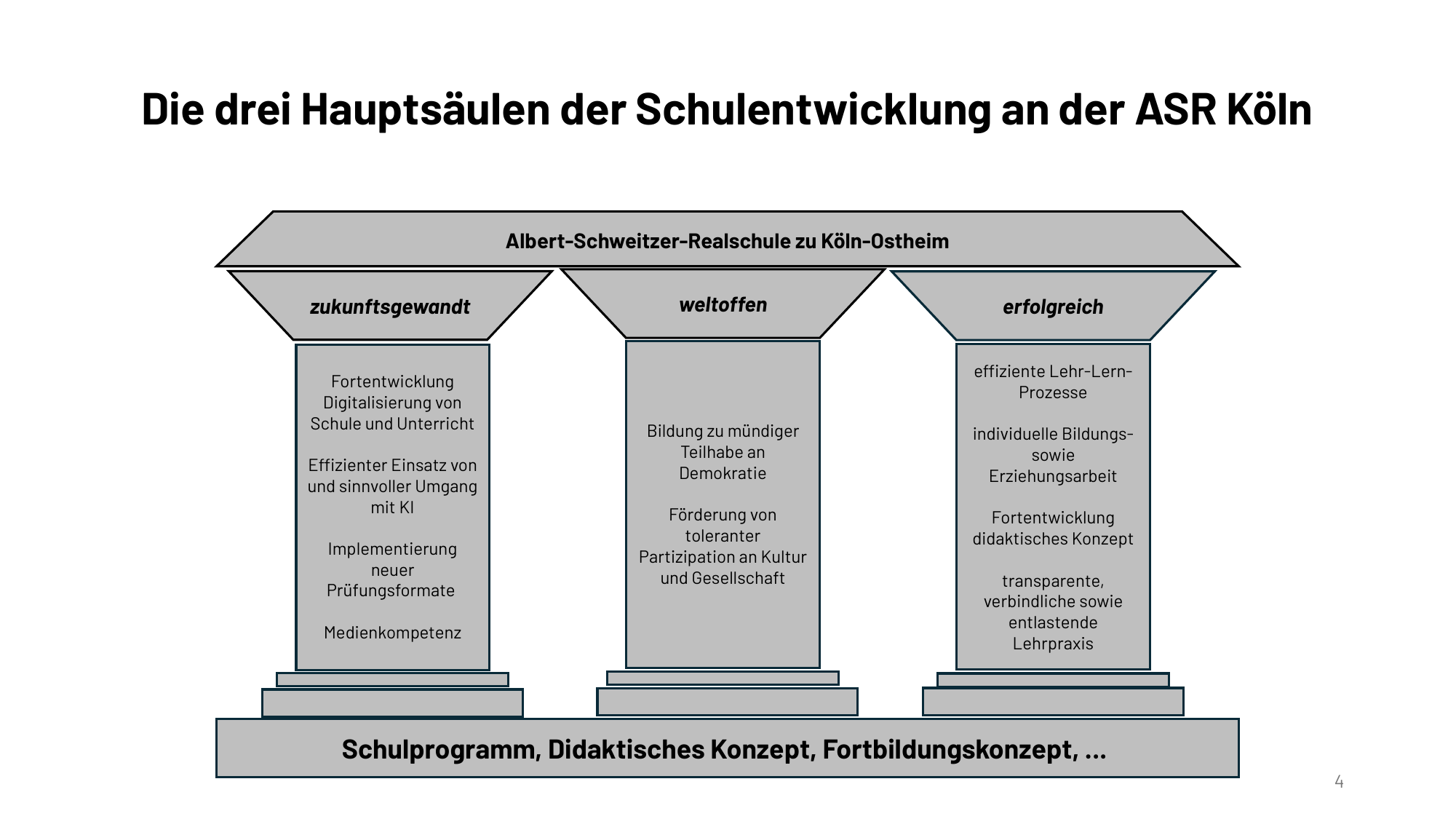

# Die drei Hauptsäulen der Schulentwicklung an der ASR Köln
Albert-Schweitzer-Realschule zu Köln-Ostheim
weltoffen
zukunftsgewandt
erfolgreich

Bildung zu mündiger Teilhabe an Demokratie

Förderung von toleranter Partizipation an Kultur und Gesellschaft

effiziente Lehr-Lern-Prozesse

individuelle Bildungs- sowie Erziehungsarbeit

Fortentwicklung didaktisches Konzept

transparente, verbindliche sowie entlastende Lehrpraxis

Fortentwicklung Digitalisierung von Schule und Unterricht

Effizienter Einsatz von und sinnvoller Umgang mit KI

Implementierung neuer Prüfungsformate

Medienkompetenz

Schulprogramm, Didaktisches Konzept, Fortbildungskonzept, ...

4